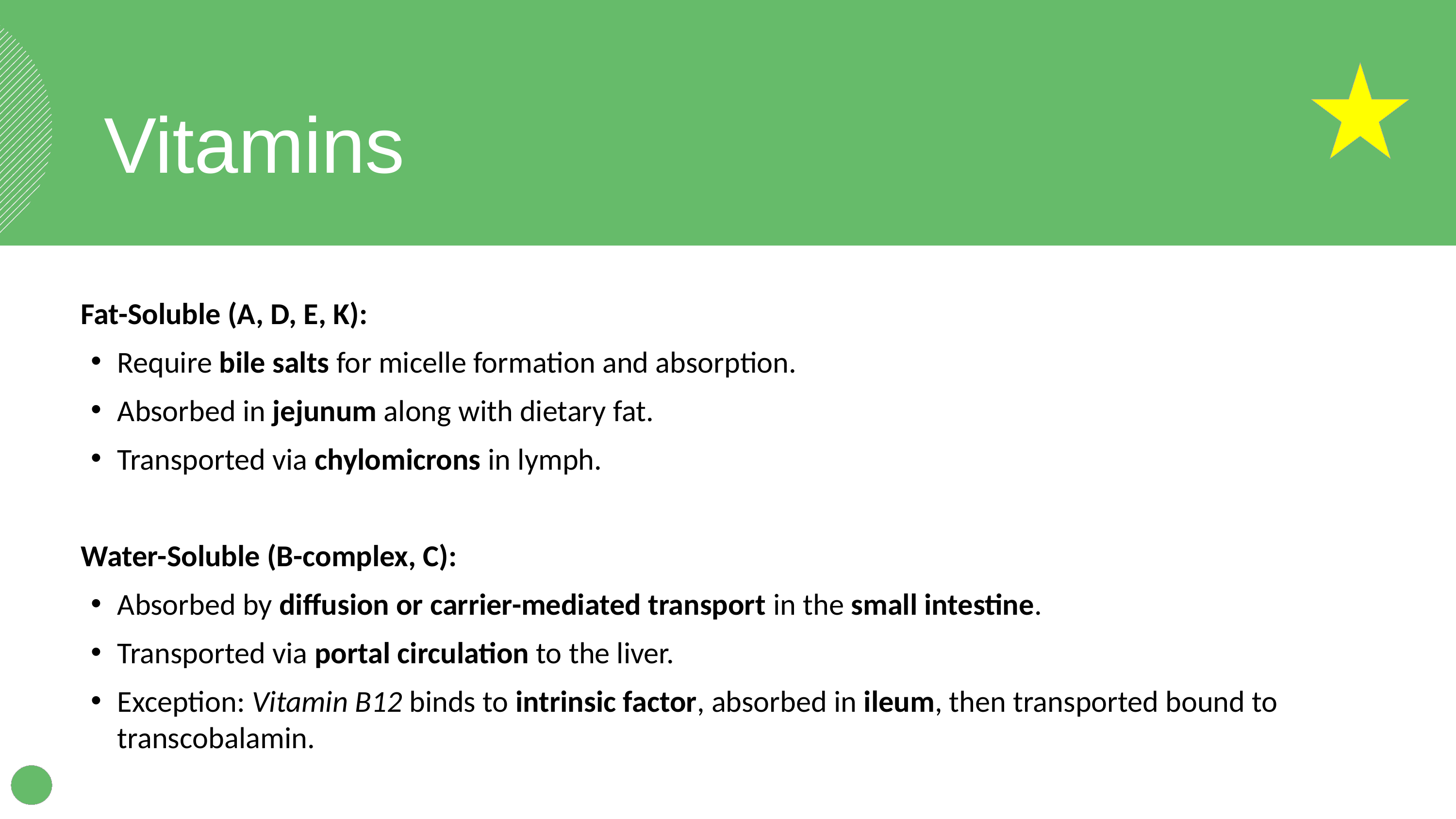

Vitamins
Fat-Soluble (A, D, E, K):
Require bile salts for micelle formation and absorption.
Absorbed in jejunum along with dietary fat.
Transported via chylomicrons in lymph.

Water-Soluble (B-complex, C):
Absorbed by diffusion or carrier-mediated transport in the small intestine.
Transported via portal circulation to the liver.
Exception: Vitamin B12 binds to intrinsic factor, absorbed in ileum, then transported bound to transcobalamin.
66